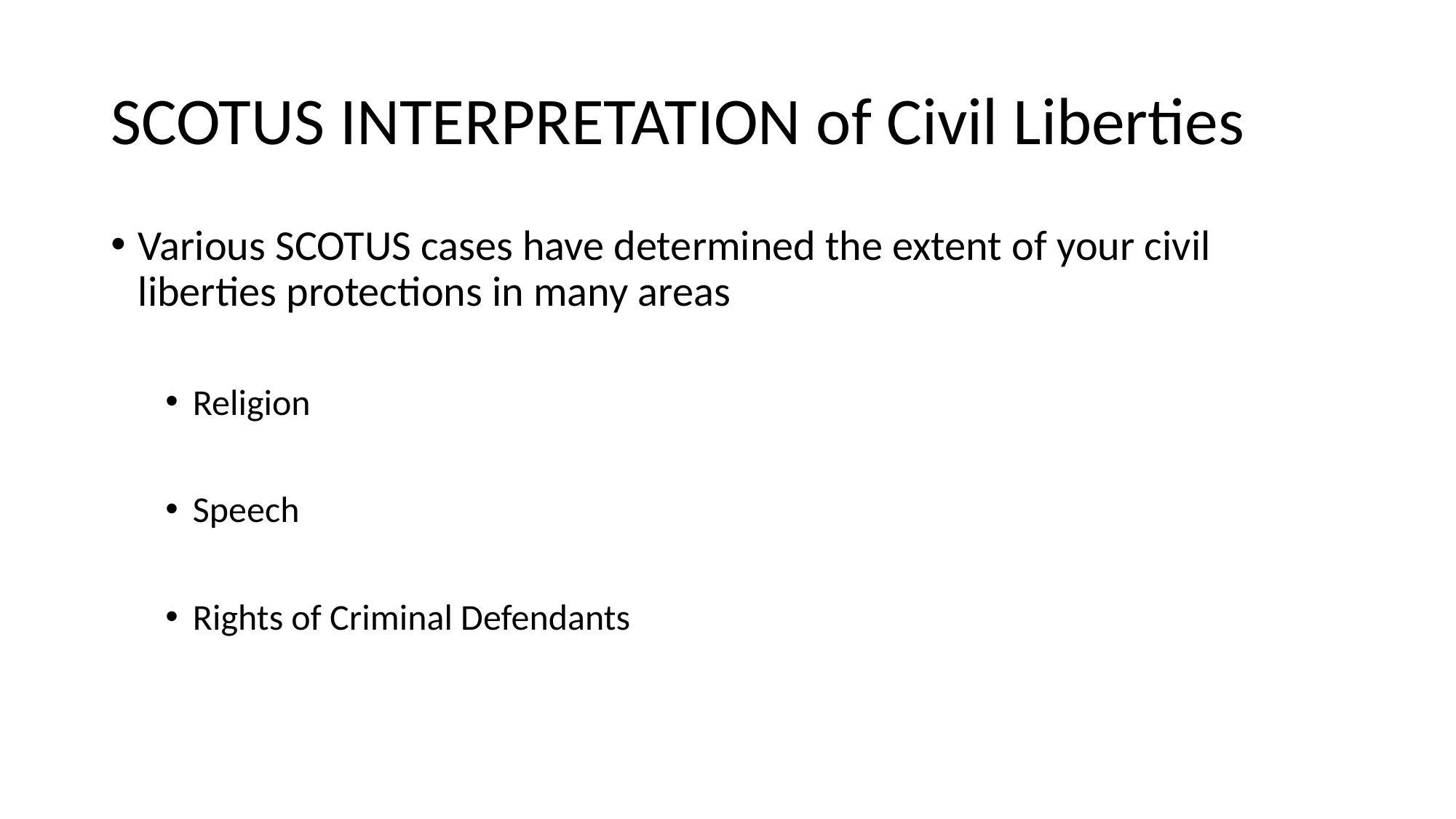

# SCOTUS INTERPRETATION of Civil Liberties
Various SCOTUS cases have determined the extent of your civil liberties protections in many areas

Religion

Speech

Rights of Criminal Defendants